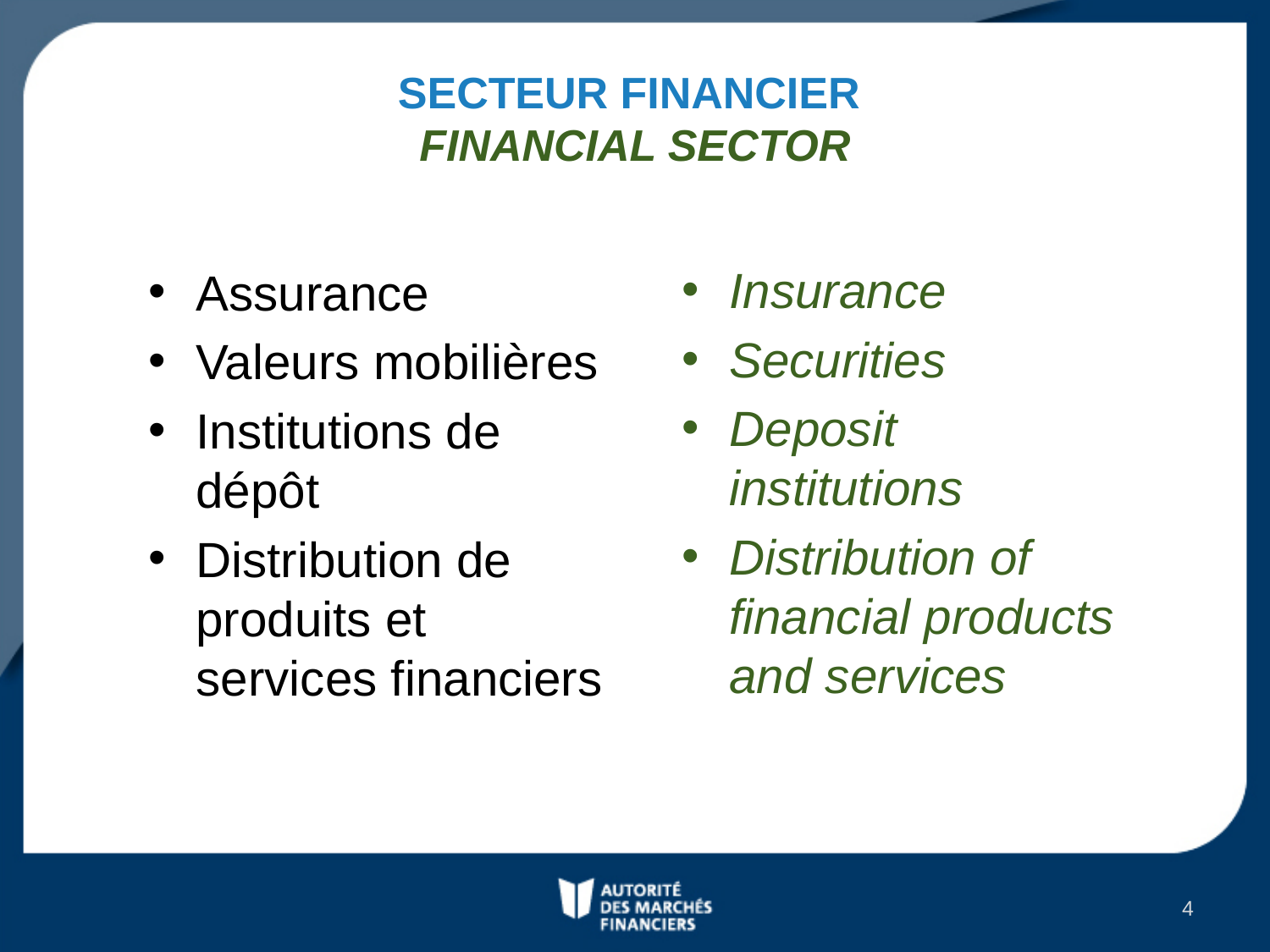

# Secteur financier financial sector
Insurance
Securities
Deposit institutions
Distribution of financial products and services
Assurance
Valeurs mobilières
Institutions de dépôt
Distribution de produits et services financiers
4